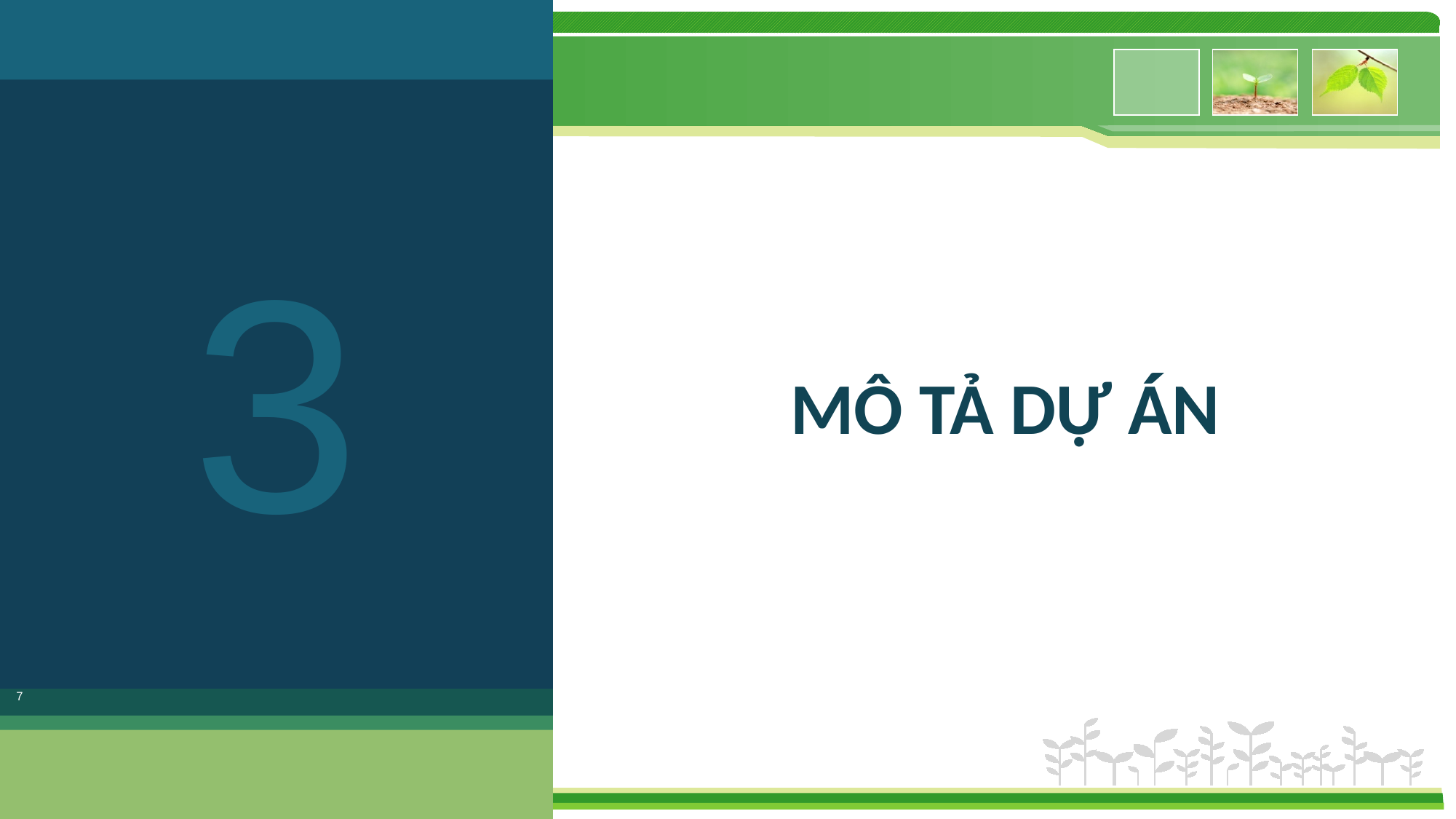

3
# MÔ TẢ DỰ ÁN
7